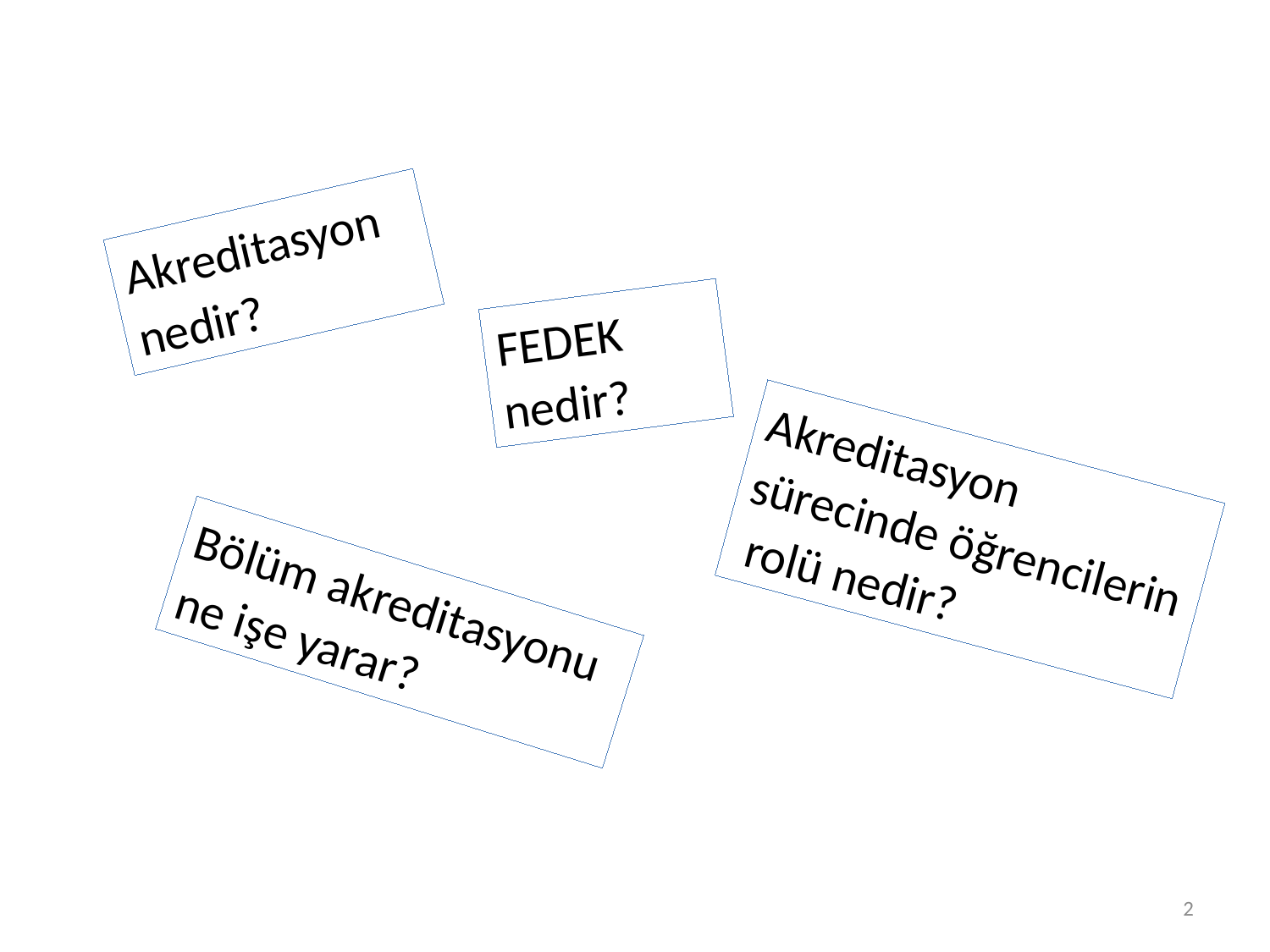

Akreditasyon nedir?
FEDEK nedir?
Akreditasyon sürecinde öğrencilerin  rolü nedir?
Bölüm akreditasyonu ne işe yarar?
2